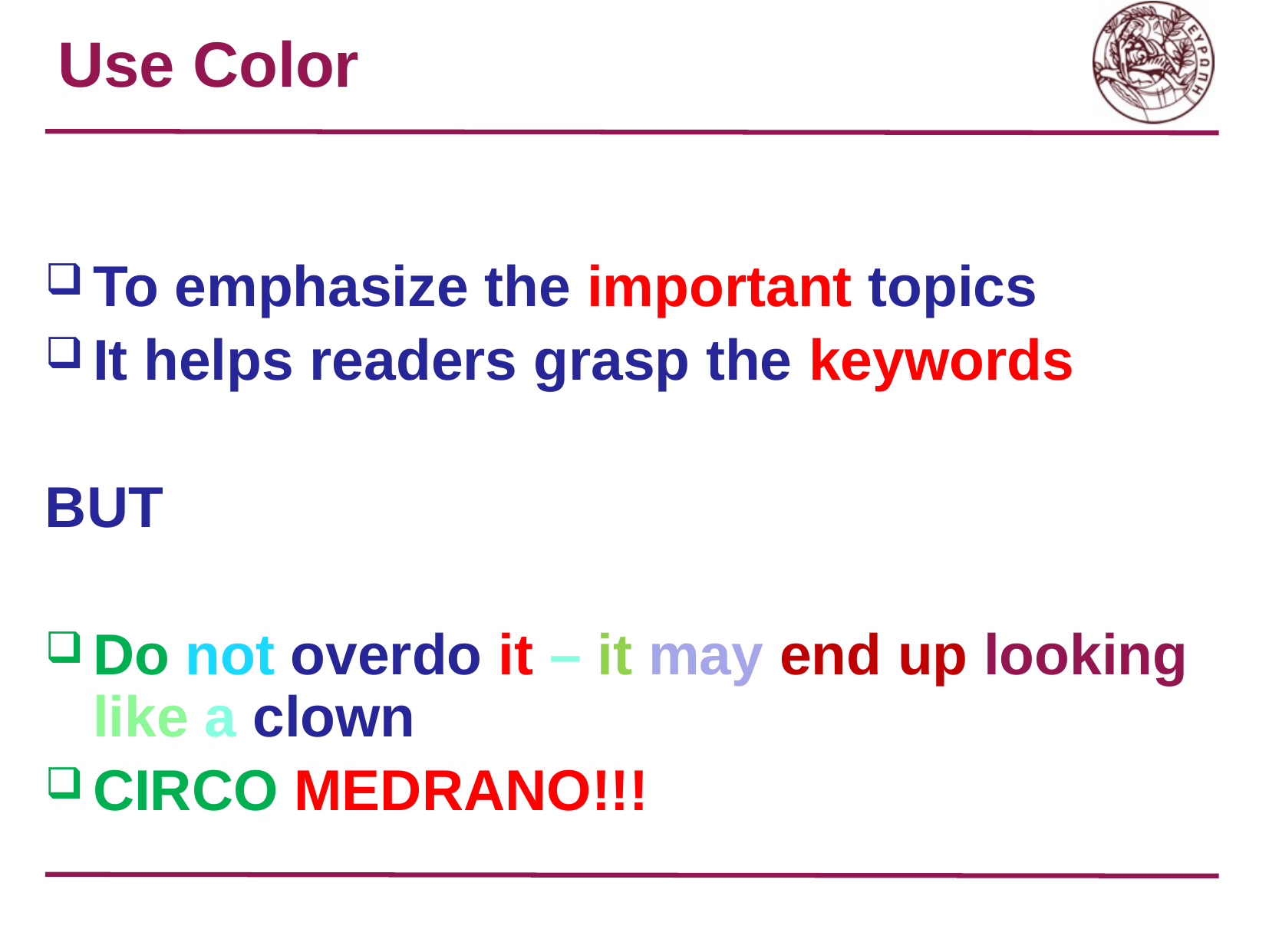

# Use Color

To emphasize the important topics
It helps readers grasp the keywords

BUT

Do not overdo it – it may end up looking like a clown
CIRCO MEDRANO!!!